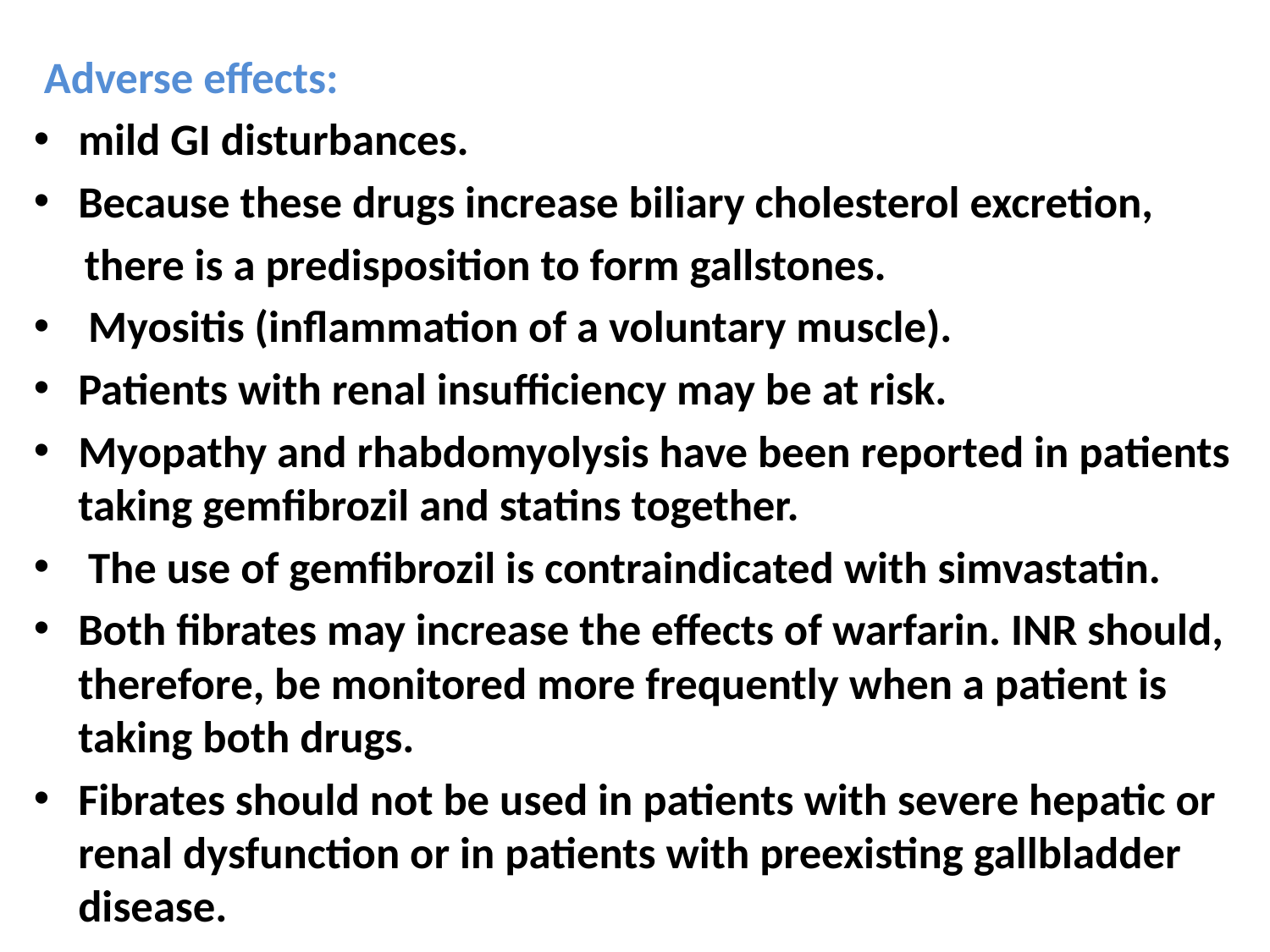

Adverse effects:
mild GI disturbances.
Because these drugs increase biliary cholesterol excretion,
     there is a predisposition to form gallstones.
 Myositis (inflammation of a voluntary muscle).
Patients with renal insufficiency may be at risk.
Myopathy and rhabdomyolysis have been reported in patients taking gemfibrozil and statins together.
 The use of gemfibrozil is contraindicated with simvastatin.
Both fibrates may increase the effects of warfarin. INR should, therefore, be monitored more frequently when a patient is taking both drugs.
Fibrates should not be used in patients with severe hepatic or renal dysfunction or in patients with preexisting gallbladder disease.